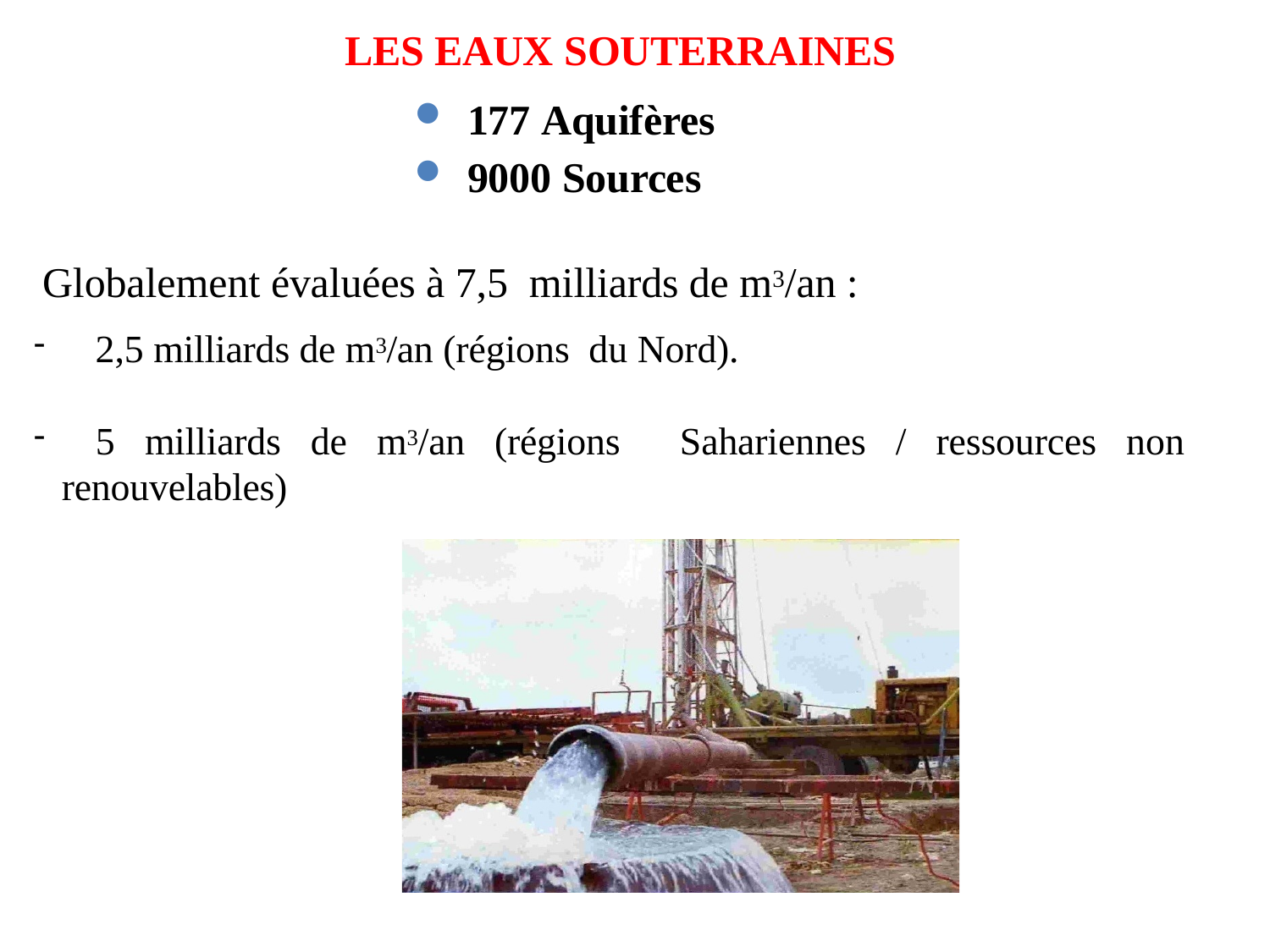

LES EAUX SOUTERRAINES
177 Aquifères
9000 Sources
Globalement évaluées à 7,5  milliards de m3/an :
	2,5 milliards de m3/an (régions  du Nord).

	5 milliards de m3/an (régions  Sahariennes / ressources non renouvelables)